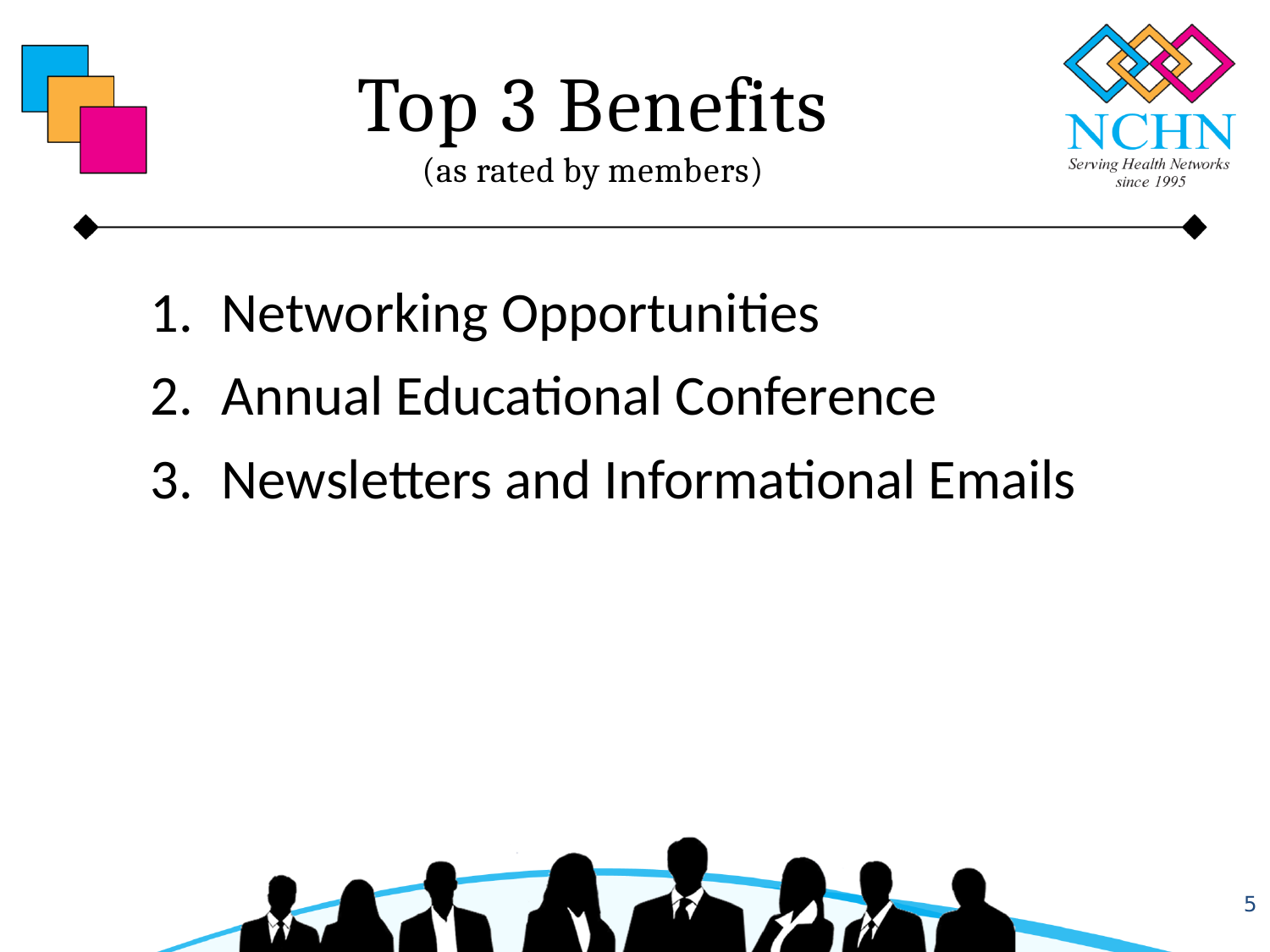

# Top 3 Benefits (as rated by members)
Networking Opportunities
Annual Educational Conference
Newsletters and Informational Emails
5